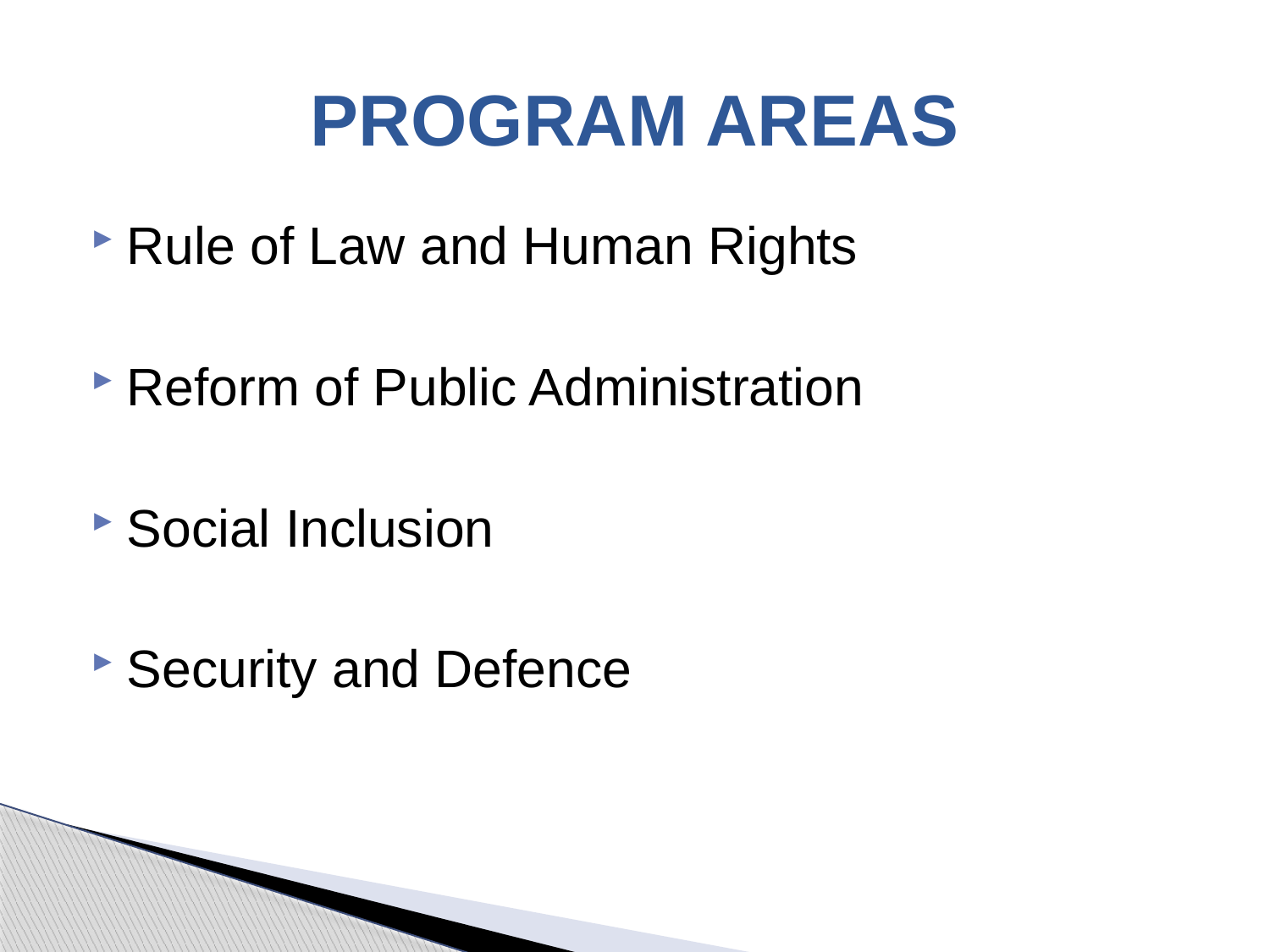

# PROGRAM AREAS
Rule of Law and Human Rights

Reform of Public Administration

Social Inclusion

Security and Defence